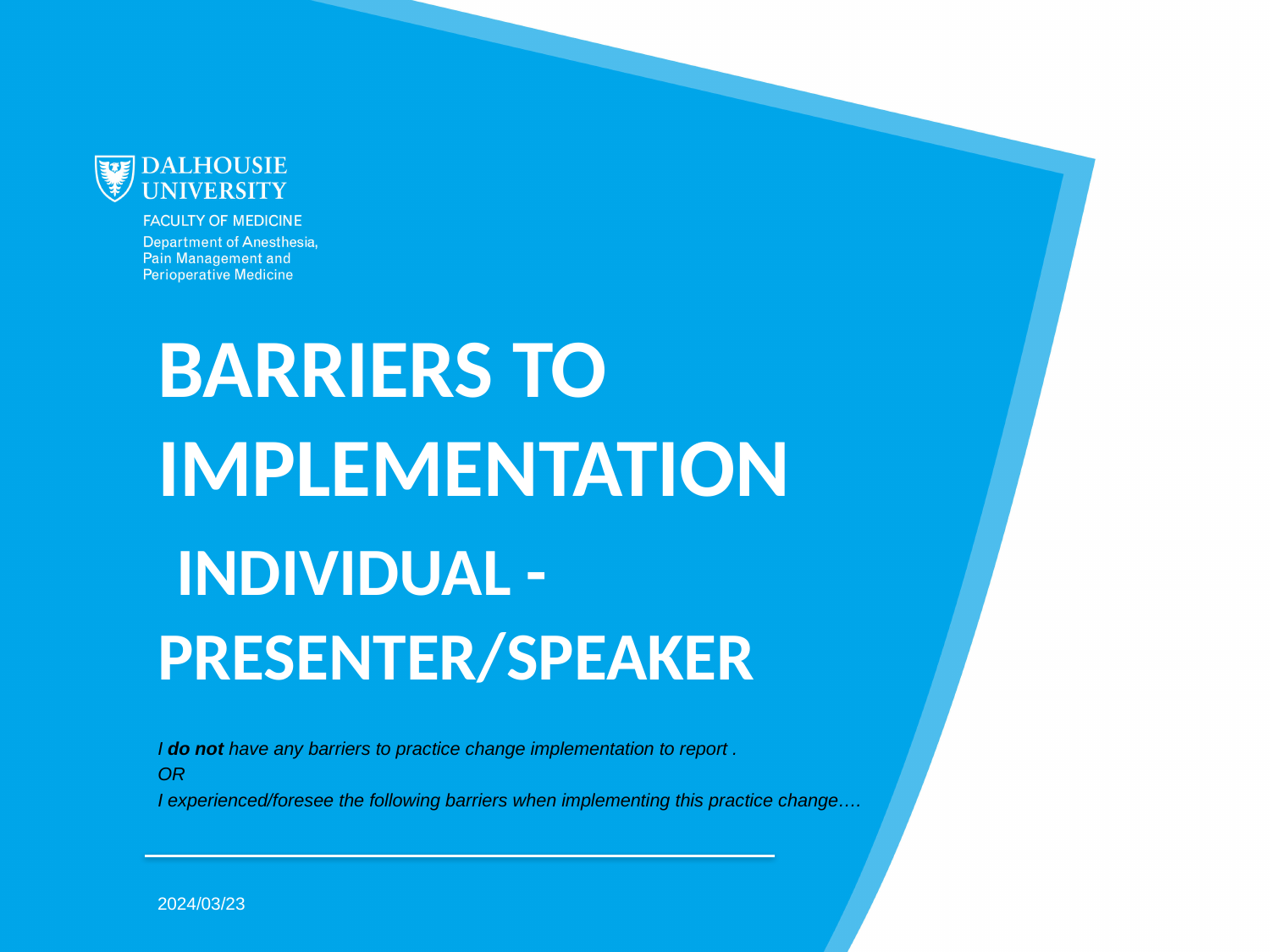

# Barriers to Implementation Individual - Presenter/Speaker
I do not have any barriers to practice change implementation to report .
OR
I experienced/foresee the following barriers when implementing this practice change….

2024/03/23